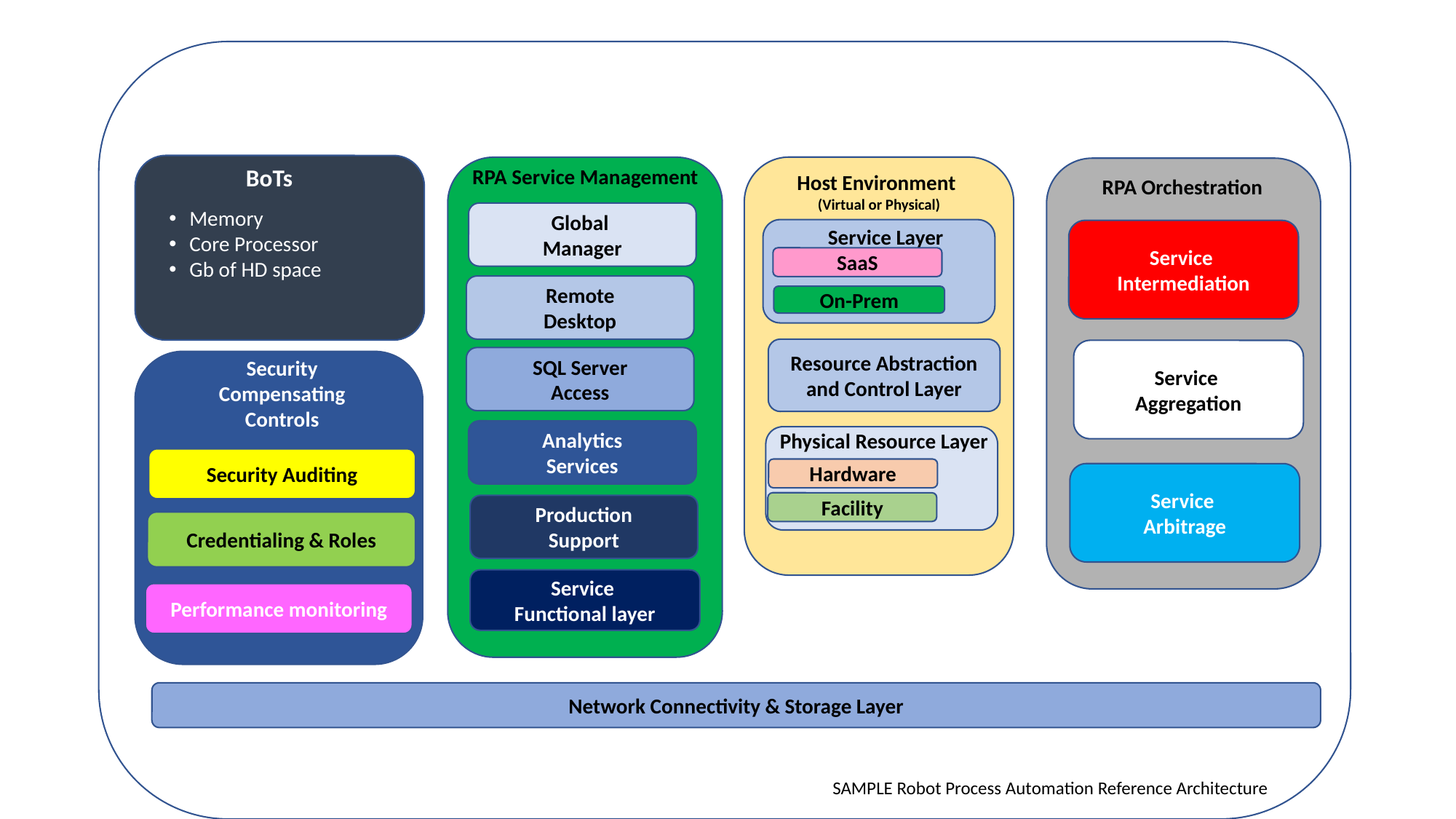

BoTs

Memory
Core Processor
Gb of HD space

Host Environment
(Virtual or Physical)

Service Layer

SaaS
On-Prem
Resource Abstraction and Control Layer
Physical Resource Layer

Hardware
Facility

RPA Service Management
Global
Manager
Remote
Desktop
SQL Server
Access
Analytics
Services
Production
Support
Service
Functional layer

RPA Orchestration
Service
Intermediation
Service
Aggregation
Service
Arbitrage
Security
Compensating
Controls

Security Auditing
Credentialing & Roles
Performance monitoring
Network Connectivity & Storage Layer
SAMPLE Robot Process Automation Reference Architecture